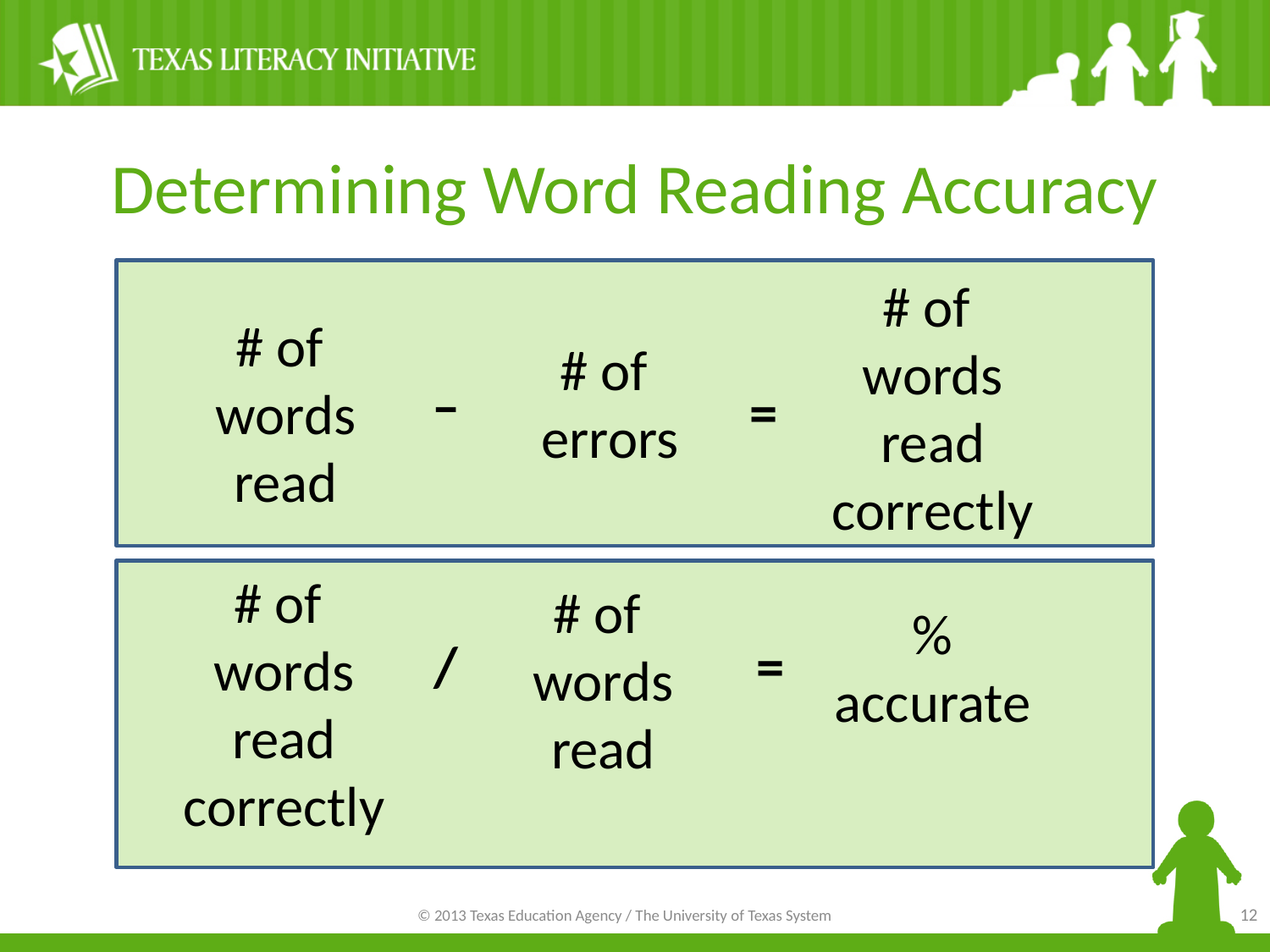

# Determining Word Reading Accuracy

# of
words
read

# of
words
read
correctly

–

# of
errors

=

# of
words
read
correctly

# of
words
read

%
accurate

/
=
12
© 2013 Texas Education Agency / The University of Texas System